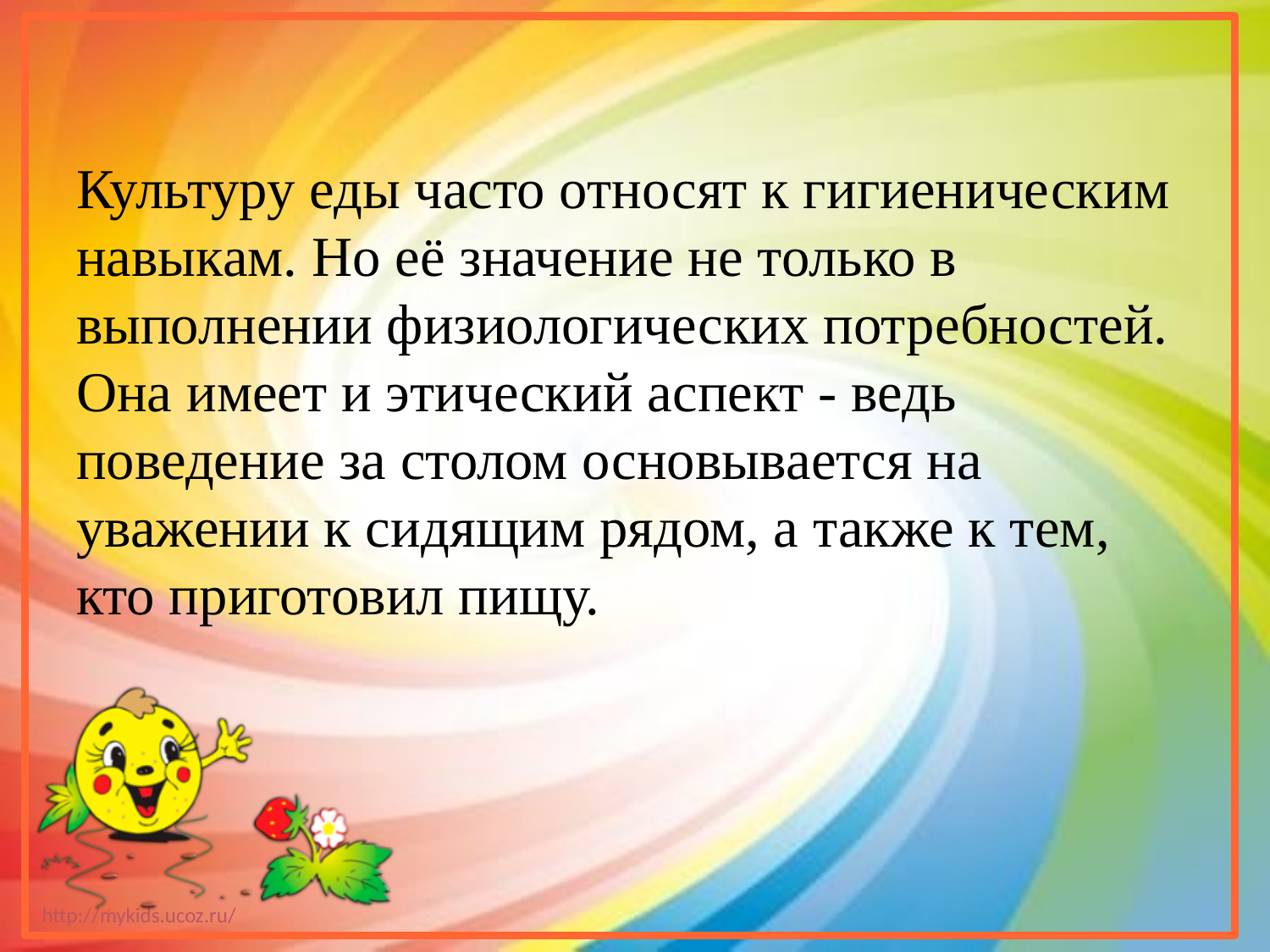

#
Культуру еды часто относят к гигиеническим навыкам. Но её значение не только в выполнении физиологических потребностей. Она имеет и этический аспект - ведь поведение за столом основывается на уважении к сидящим рядом, а также к тем, кто приготовил пищу.